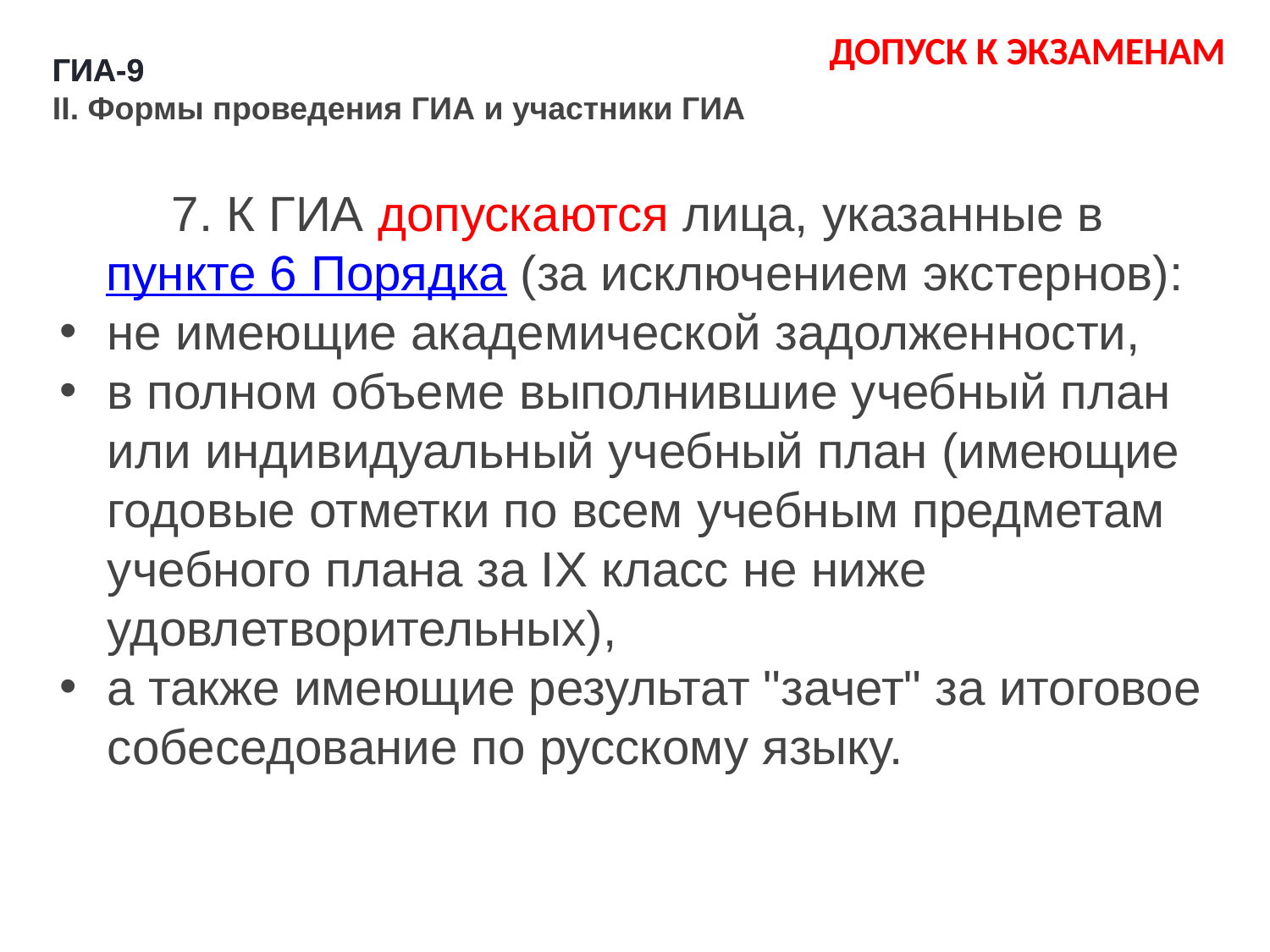

ДОПУСК К ЭКЗАМЕНАМ
ГИА-9
ГИА-9
II. Формы проведения ГИА и участники ГИА
7. К ГИА допускаются лица, указанные в пункте 6 Порядка (за исключением экстернов):
не имеющие академической задолженности,
в полном объеме выполнившие учебный план или индивидуальный учебный план (имеющие годовые отметки по всем учебным предметам учебного плана за IX класс не ниже удовлетворительных),
а также имеющие результат "зачет" за итоговое собеседование по русскому языку.